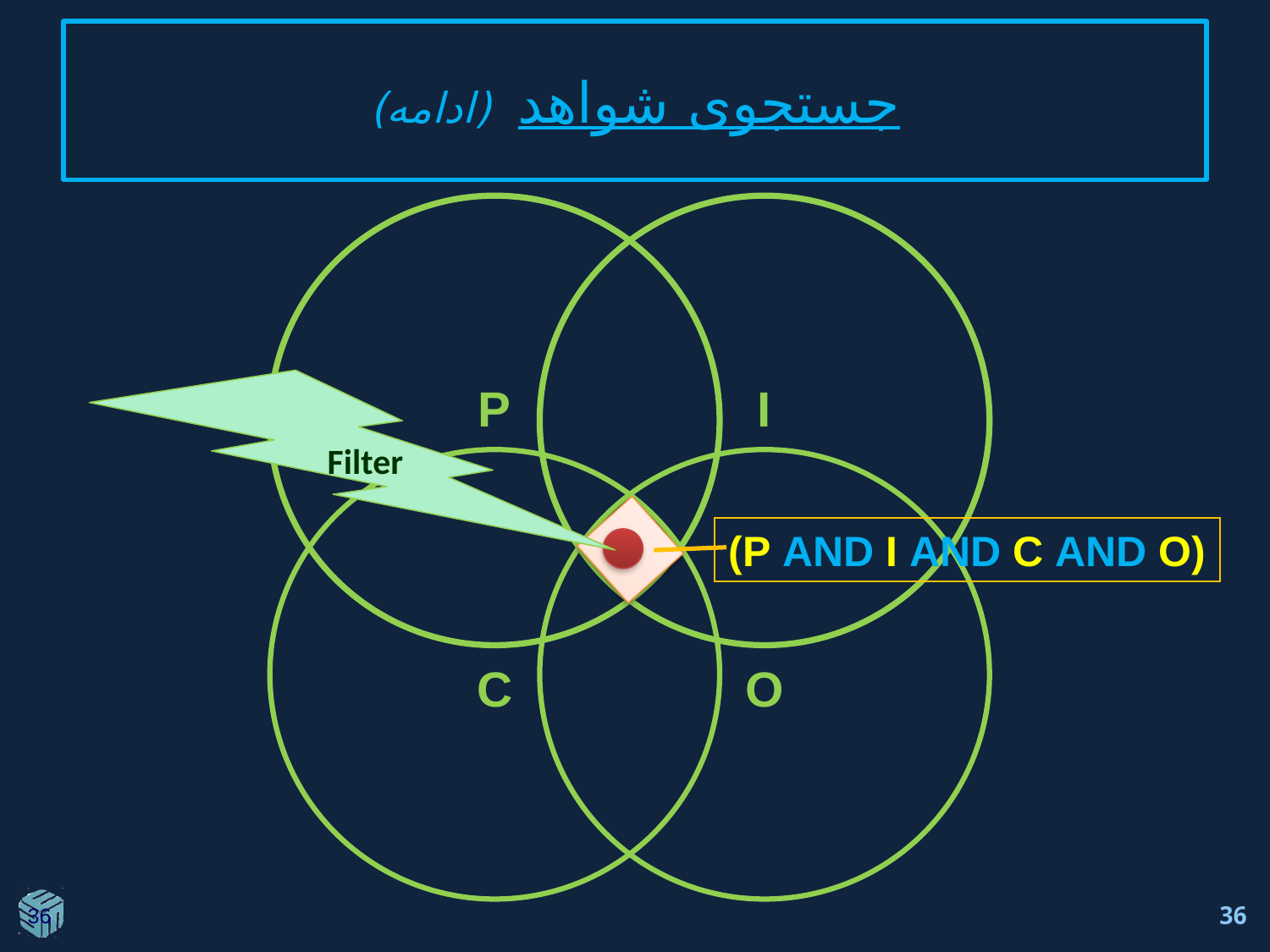

# جستجوی شواهد  (ادامه)
P
I
Filter
C
O

(P AND I AND C AND O)

36
36